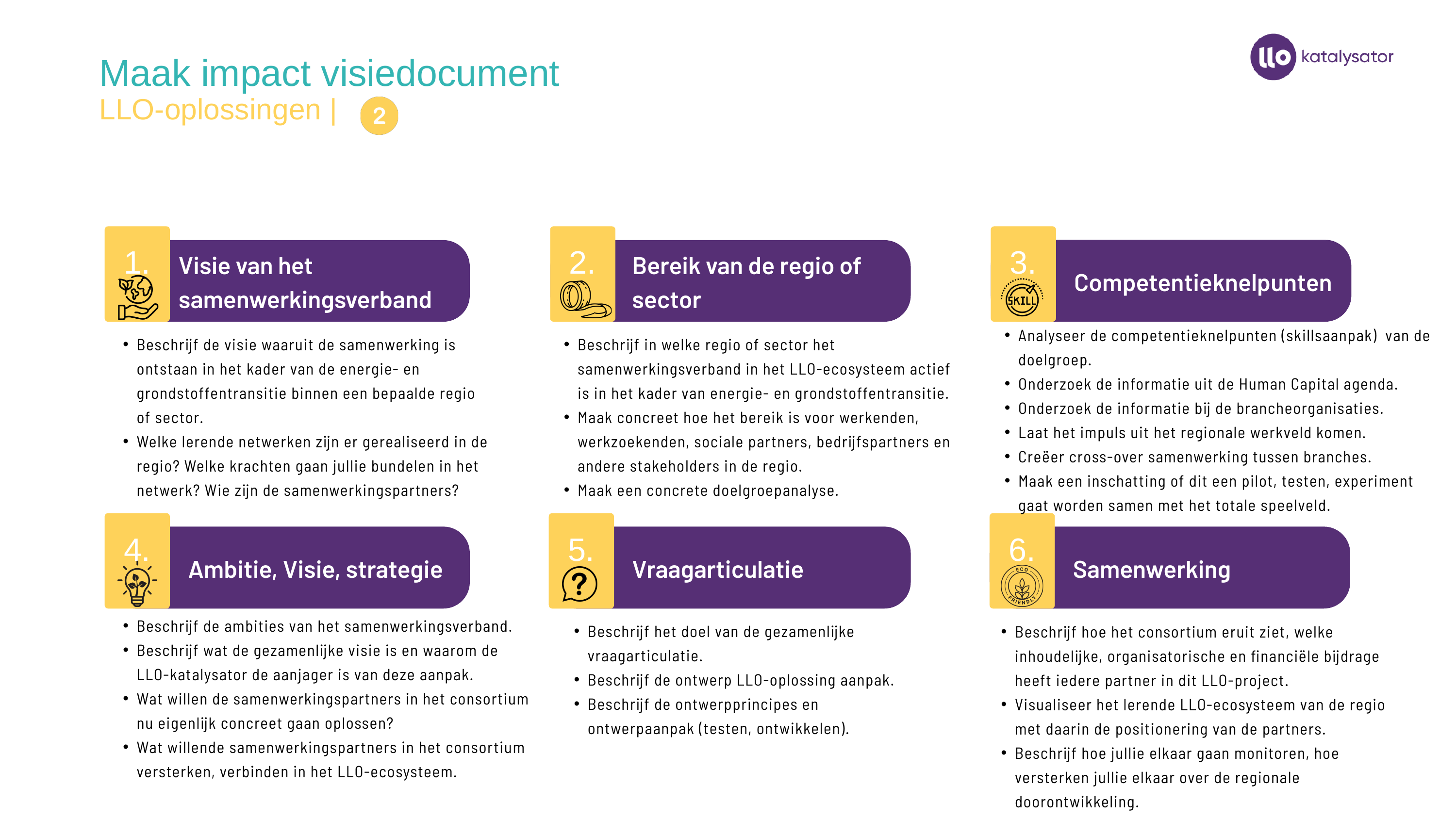

Maak impact visiedocument
LLO-oplossingen |

1.
2.
3.

Bereik van de regio of sector
Visie van het samenwerkingsverband
Competentieknelpunten

Analyseer de competentieknelpunten (skillsaanpak)  van de doelgroep.
Onderzoek de informatie uit de Human Capital agenda.
Onderzoek de informatie bij de brancheorganisaties.
Laat het impuls uit het regionale werkveld komen.
Creëer cross-over samenwerking tussen branches.
Maak een inschatting of dit een pilot, testen, experiment gaat worden samen met het totale speelveld.
Beschrijf de visie waaruit de samenwerking is ontstaan in het kader van de energie- en grondstoffentransitie binnen een bepaalde regio of sector.
Welke lerende netwerken zijn er gerealiseerd in de regio? Welke krachten gaan jullie bundelen in het netwerk? Wie zijn de samenwerkingspartners?
Beschrijf in welke regio of sector het samenwerkingsverband in het LLO-ecosysteem actief is in het kader van energie- en grondstoffentransitie.
Maak concreet hoe het bereik is voor werkenden, werkzoekenden, sociale partners, bedrijfspartners en andere stakeholders in de regio.
Maak een concrete doelgroepanalyse.

4.
5.
6.

Ambitie, Visie, strategie
Vraagarticulatie
Samenwerking

Beschrijf de ambities van het samenwerkingsverband.
Beschrijf wat de gezamenlijke visie is en waarom de LLO-katalysator de aanjager is van deze aanpak.
Wat willen de samenwerkingspartners in het consortium nu eigenlijk concreet gaan oplossen?
Wat willende samenwerkingspartners in het consortium versterken, verbinden in het LLO-ecosysteem.
Beschrijf het doel van de gezamenlijke vraagarticulatie.
Beschrijf de ontwerp LLO-oplossing aanpak.
Beschrijf de ontwerpprincipes en ontwerpaanpak (testen, ontwikkelen).
Beschrijf hoe het consortium eruit ziet, welke inhoudelijke, organisatorische en financiële bijdrage heeft iedere partner in dit LLO-project.
Visualiseer het lerende LLO-ecosysteem van de regio met daarin de positionering van de partners.
Beschrijf hoe jullie elkaar gaan monitoren, hoe versterken jullie elkaar over de regionale doorontwikkeling.